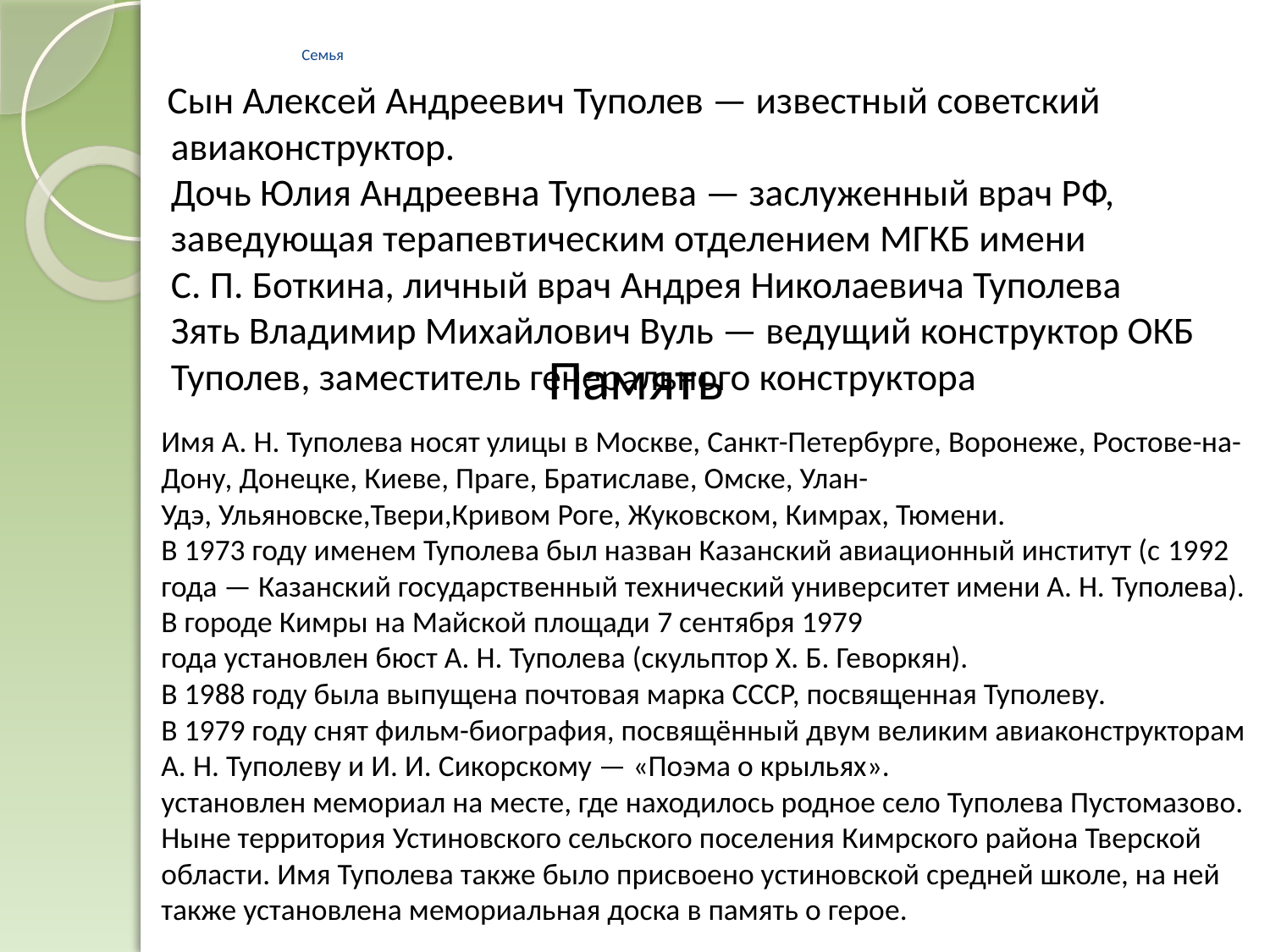

# Семья
    Сын Алексей Андреевич Туполев — известный советский авиаконструктор.
Дочь Юлия Андреевна Туполева — заслуженный врач РФ, заведующая терапевтическим отделением МГКБ имени С. П. Боткина, личный врач Андрея Николаевича Туполева
Зять Владимир Михайлович Вуль — ведущий конструктор ОКБ Туполев, заместитель генерального конструктора
Память
Имя А. Н. Туполева носят улицы в Москве, Санкт-Петербурге, Воронеже, Ростове-на-Дону, Донецке, Киеве, Праге, Братиславе, Омске, Улан-Удэ, Ульяновске,Твери,Кривом Роге, Жуковском, Кимрах, Тюмени.
В 1973 году именем Туполева был назван Казанский авиационный институт (с 1992 года — Казанский государственный технический университет имени А. Н. Туполева).
В городе Кимры на Майской площади 7 сентября 1979 года установлен бюст А. Н. Туполева (скульптор Х. Б. Геворкян).
В 1988 году была выпущена почтовая марка СССР, посвященная Туполеву.
В 1979 году снят фильм-биография, посвящённый двум великим авиаконструкторам А. Н. Туполеву и И. И. Сикорскому — «Поэма о крыльях».
установлен мемориал на месте, где находилось родное село Туполева Пустомазово. Ныне территория Устиновского сельского поселения Кимрского района Тверской области. Имя Туполева также было присвоено устиновской средней школе, на ней также установлена мемориальная доска в память о герое.